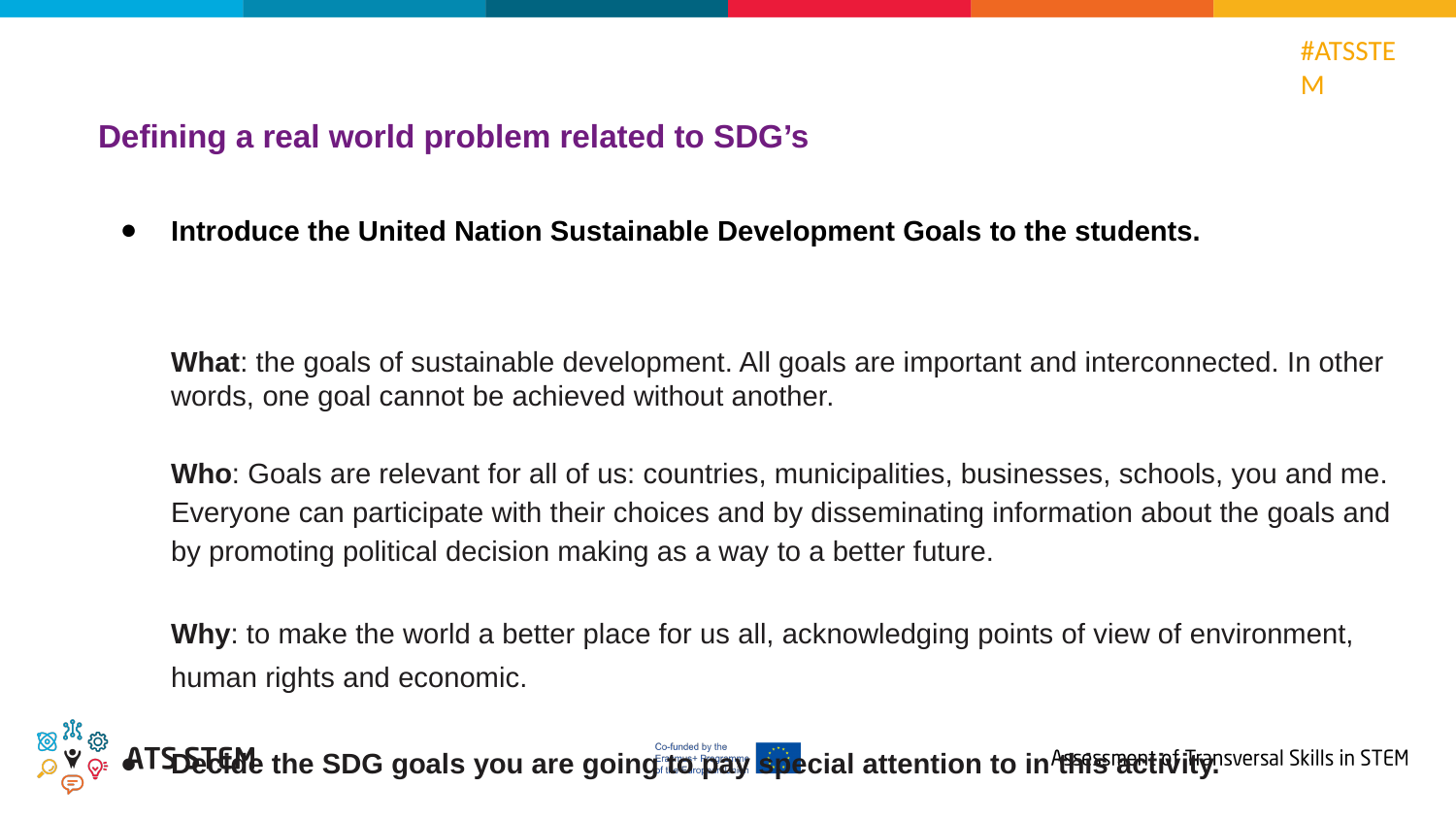

Defining a real world problem related to SDG’s

Introduce the United Nation Sustainable Development Goals to the students.
What: the goals of sustainable development. All goals are important and interconnected. In other words, one goal cannot be achieved without another.

Who: Goals are relevant for all of us: countries, municipalities, businesses, schools, you and me. Everyone can participate with their choices and by disseminating information about the goals and by promoting political decision making as a way to a better future.

Why: to make the world a better place for us all, acknowledging points of view of environment, human rights and economic.

Decide the SDG goals you are going to pay special attention to in this activity.